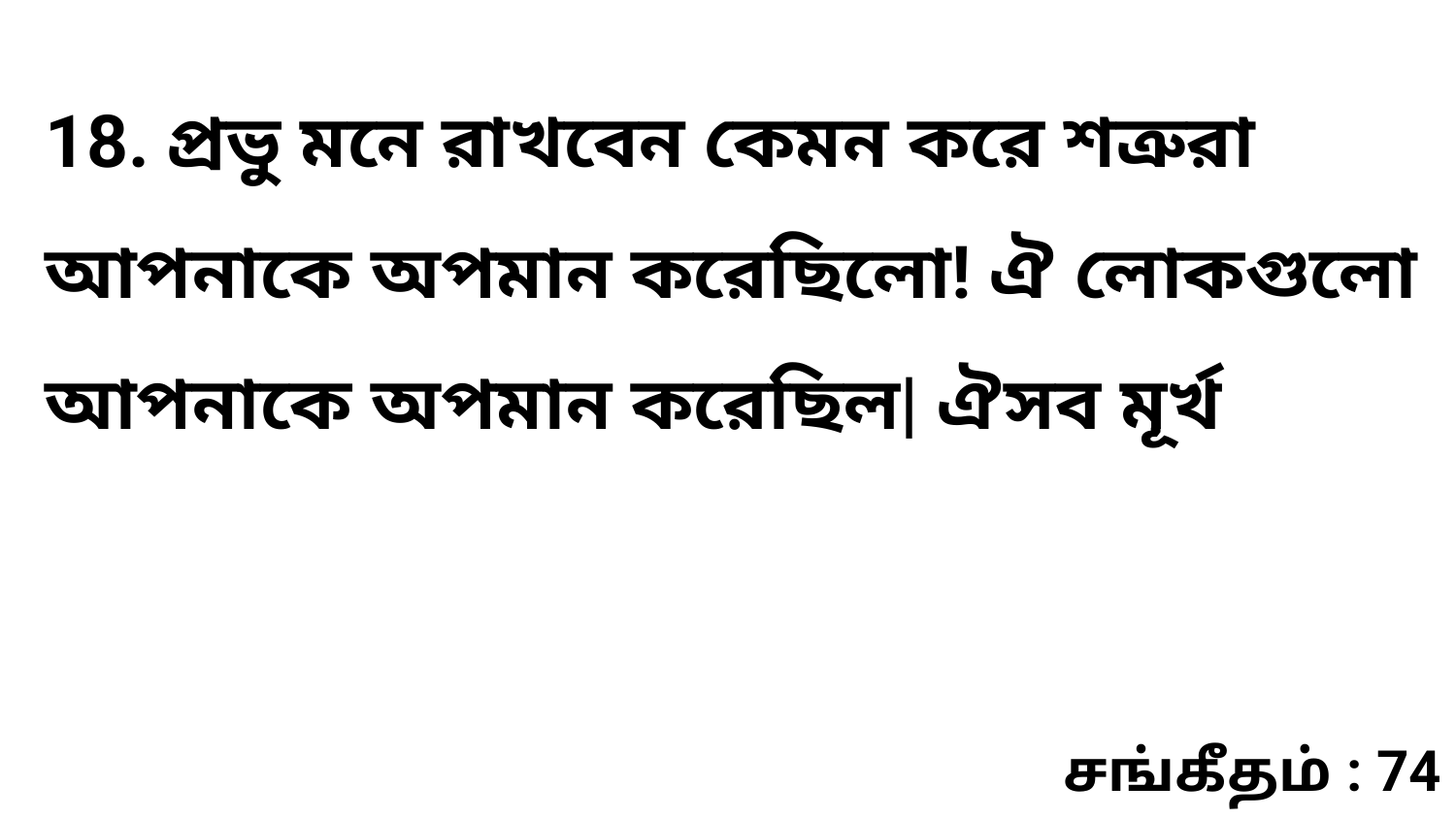

18. প্রভু মনে রাখবেন কেমন করে শত্রুরা আপনাকে অপমান করেছিলো! ঐ লোকগুলো আপনাকে অপমান করেছিল| ঐসব মূর্খ
சங்கீதம் : 74